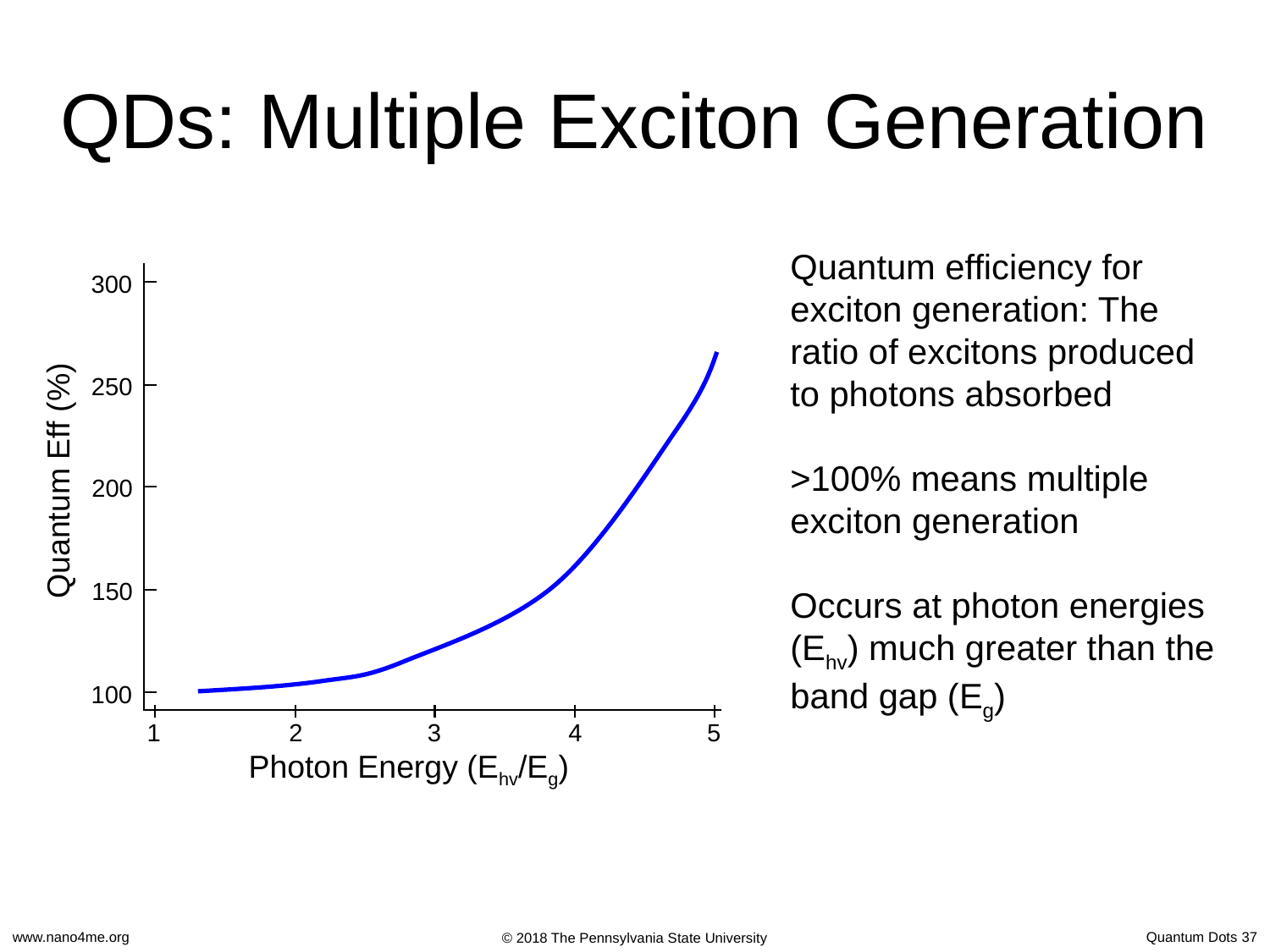

QDs: Multiple Exciton Generation
Quantum efficiency for exciton generation: The ratio of excitons produced to photons absorbed

>100% means multiple exciton generation

Occurs at photon energies (Ehv) much greater than the band gap (Eg)
300
1
2
3
4
5
Quantum Eff (%)
Photon Energy (Ehv/Eg)

250
200
150
100